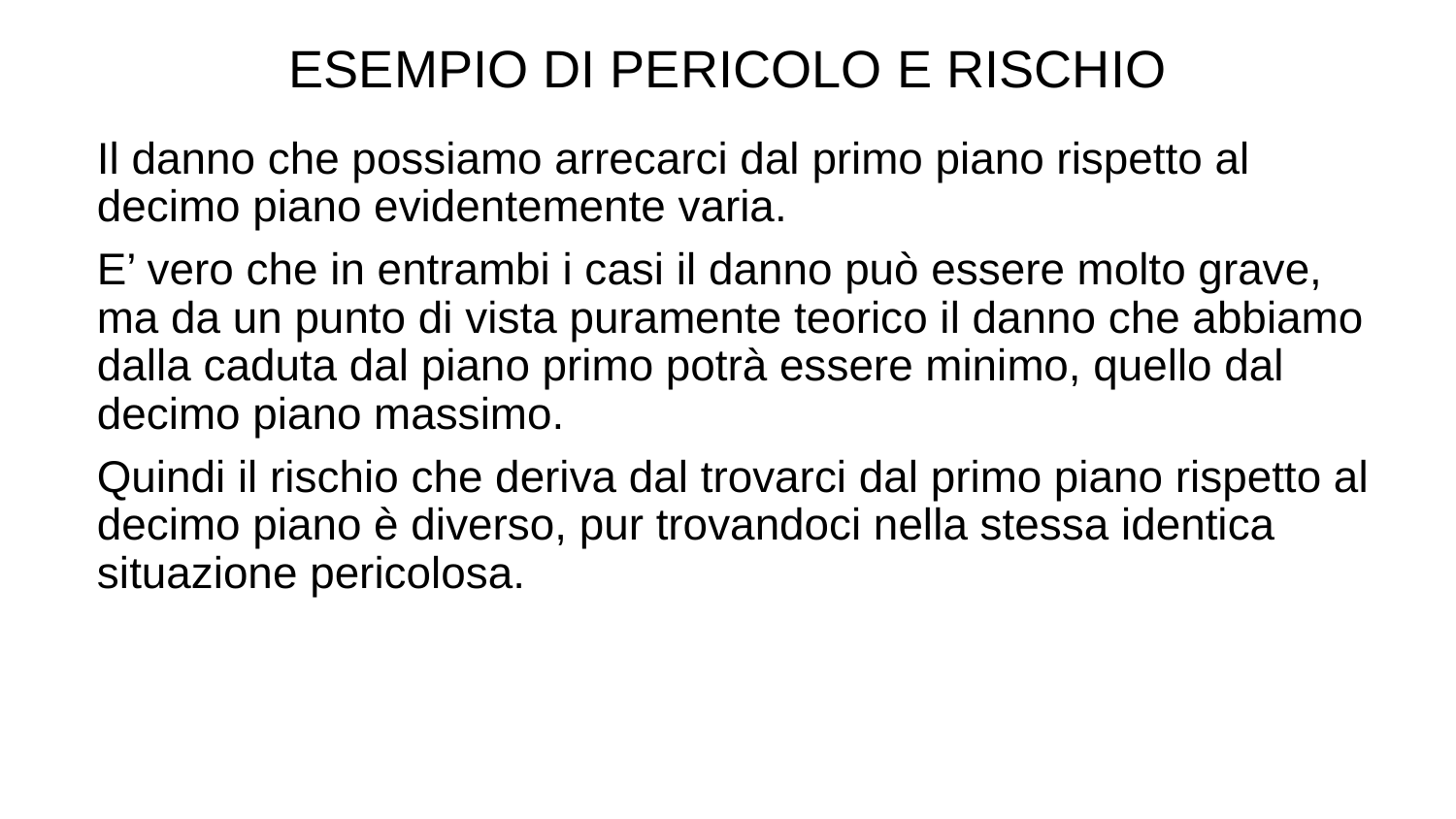

ESEMPIO DI PERICOLO E RISCHIO
Il danno che possiamo arrecarci dal primo piano rispetto al decimo piano evidentemente varia.
E’ vero che in entrambi i casi il danno può essere molto grave, ma da un punto di vista puramente teorico il danno che abbiamo dalla caduta dal piano primo potrà essere minimo, quello dal decimo piano massimo.
Quindi il rischio che deriva dal trovarci dal primo piano rispetto al decimo piano è diverso, pur trovandoci nella stessa identica situazione pericolosa.